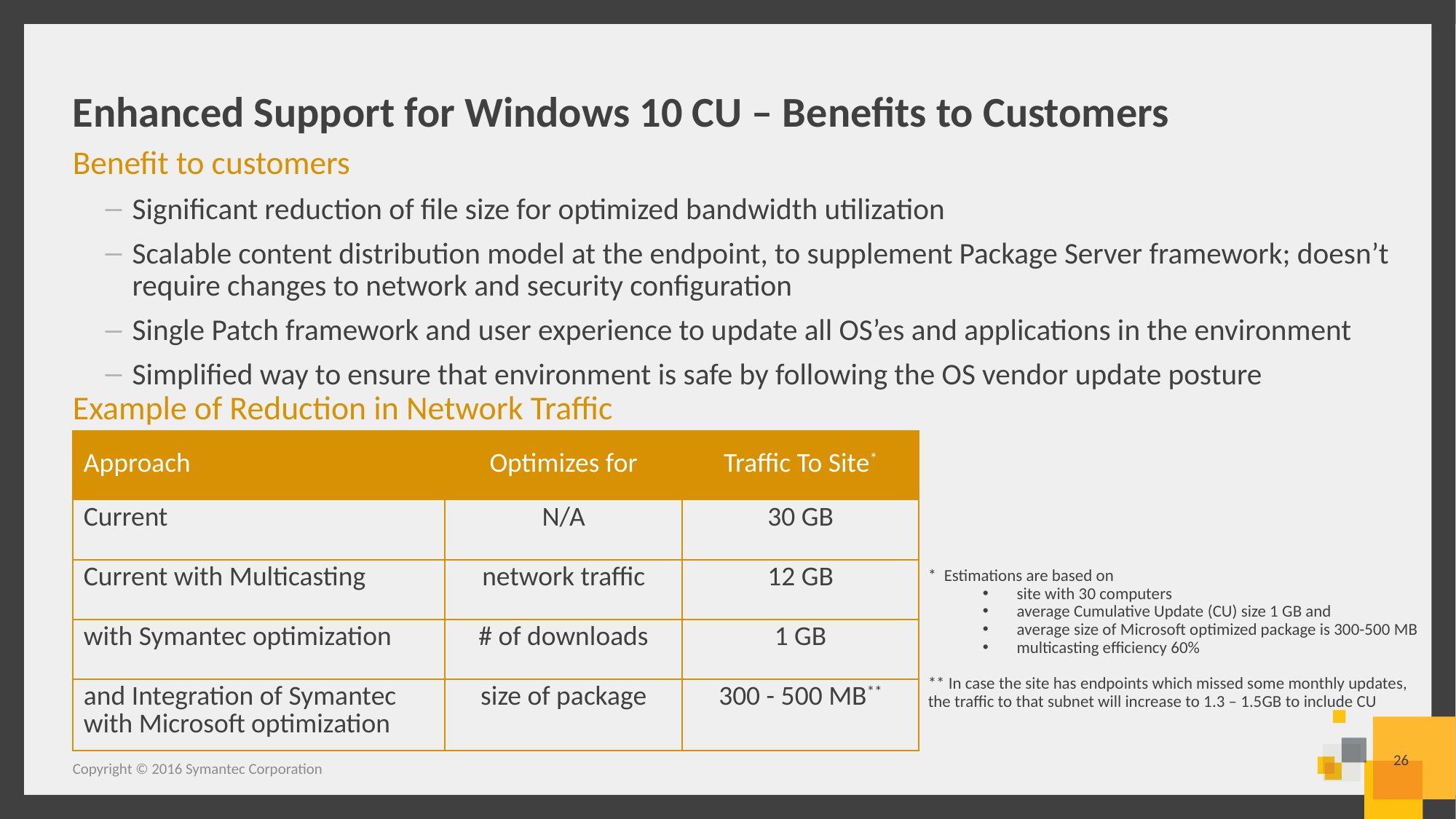

# Enhanced Support for Windows 10 CU – Benefits to Customers
Benefit to customers
Significant reduction of file size for optimized bandwidth utilization
Scalable content distribution model at the endpoint, to supplement Package Server framework; doesn’t require changes to network and security configuration
Single Patch framework and user experience to update all OS’es and applications in the environment
Simplified way to ensure that environment is safe by following the OS vendor update posture
Example of Reduction in Network Traffic
| Approach | Optimizes for | Traffic To Site\* |
| --- | --- | --- |
| Current | N/A | 30 GB |
| Current with Multicasting | network traffic | 12 GB |
| with Symantec optimization | # of downloads | 1 GB |
| and Integration of Symantec with Microsoft optimization | size of package | 300 - 500 MB\*\* |
*  Estimations are based on
site with 30 computers
average Cumulative Update (CU) size 1 GB and
average size of Microsoft optimized package is 300-500 MB
multicasting efficiency 60%

** In case the site has endpoints which missed some monthly updates, the traffic to that subnet will increase to 1.3 – 1.5GB to include CU
26
Copyright © 2016 Symantec Corporation